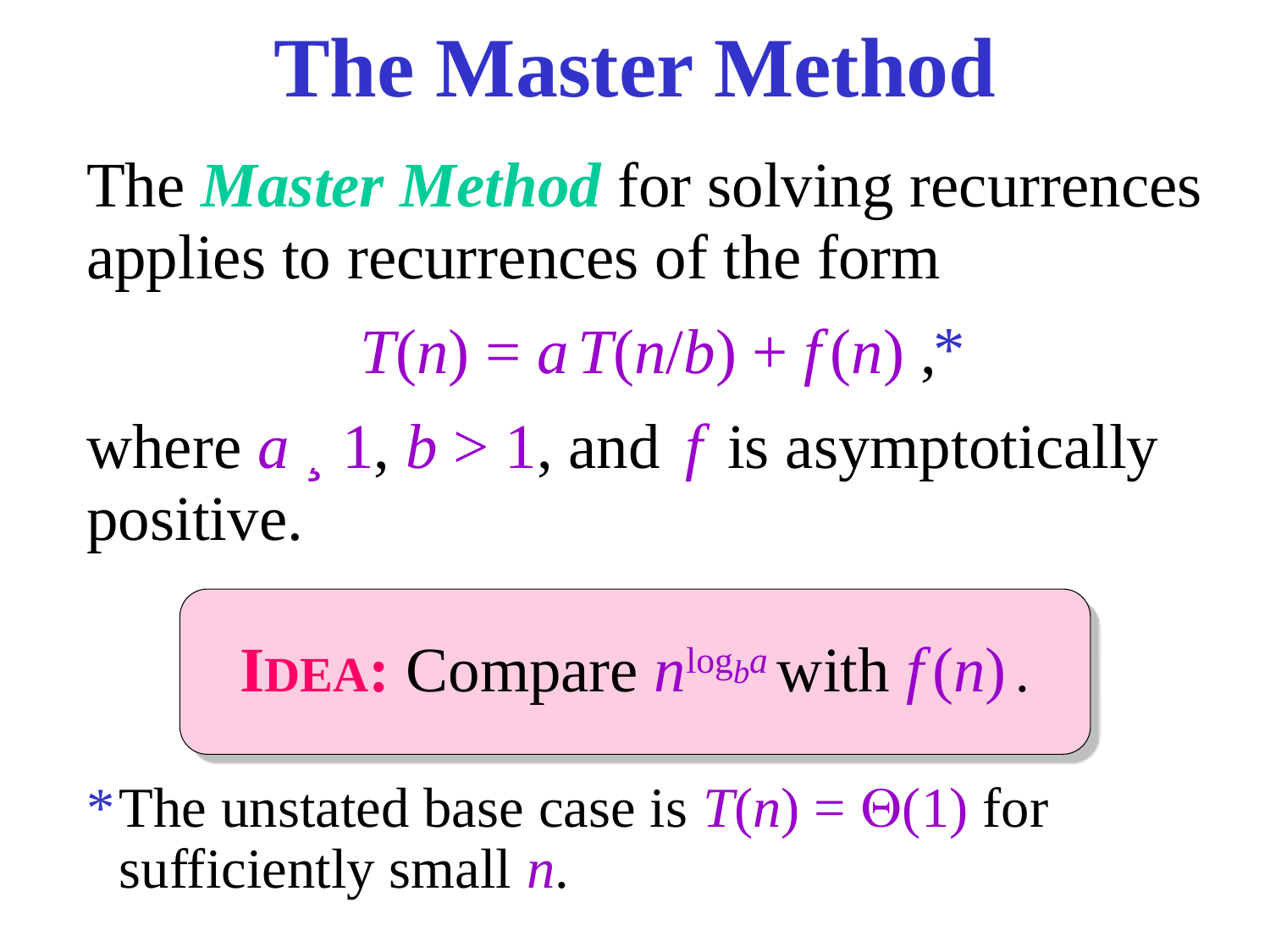

# The Master Method
The Master Method for solving recurrences applies to recurrences of the form
T(n) = a T(n/b) + f (n) ,
where a ¸ 1, b > 1, and  f  is asymptotically positive.
*
IDEA: Compare nlogba with f (n) .
*	The unstated base case is T(n) = Θ(1) for sufficiently small n.
5